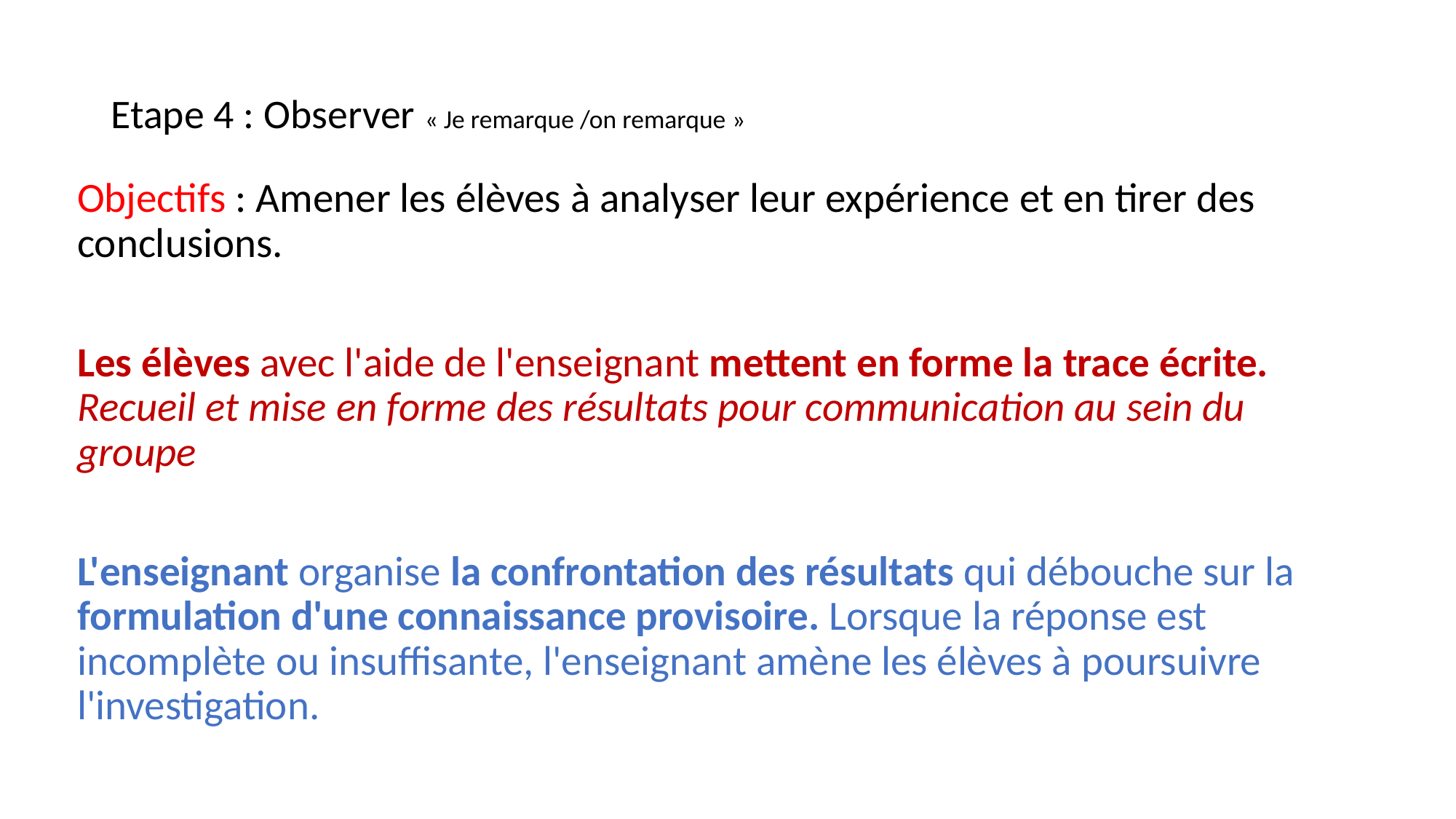

# Etape 4 : Observer « Je remarque /on remarque »
Objectifs : Amener les élèves à analyser leur expérience et en tirer des conclusions.

Les élèves avec l'aide de l'enseignant mettent en forme la trace écrite. Recueil et mise en forme des résultats pour communication au sein du groupe

L'enseignant organise la confrontation des résultats qui débouche sur la formulation d'une connaissance provisoire. Lorsque la réponse est incomplète ou insuffisante, l'enseignant amène les élèves à poursuivre l'investigation.